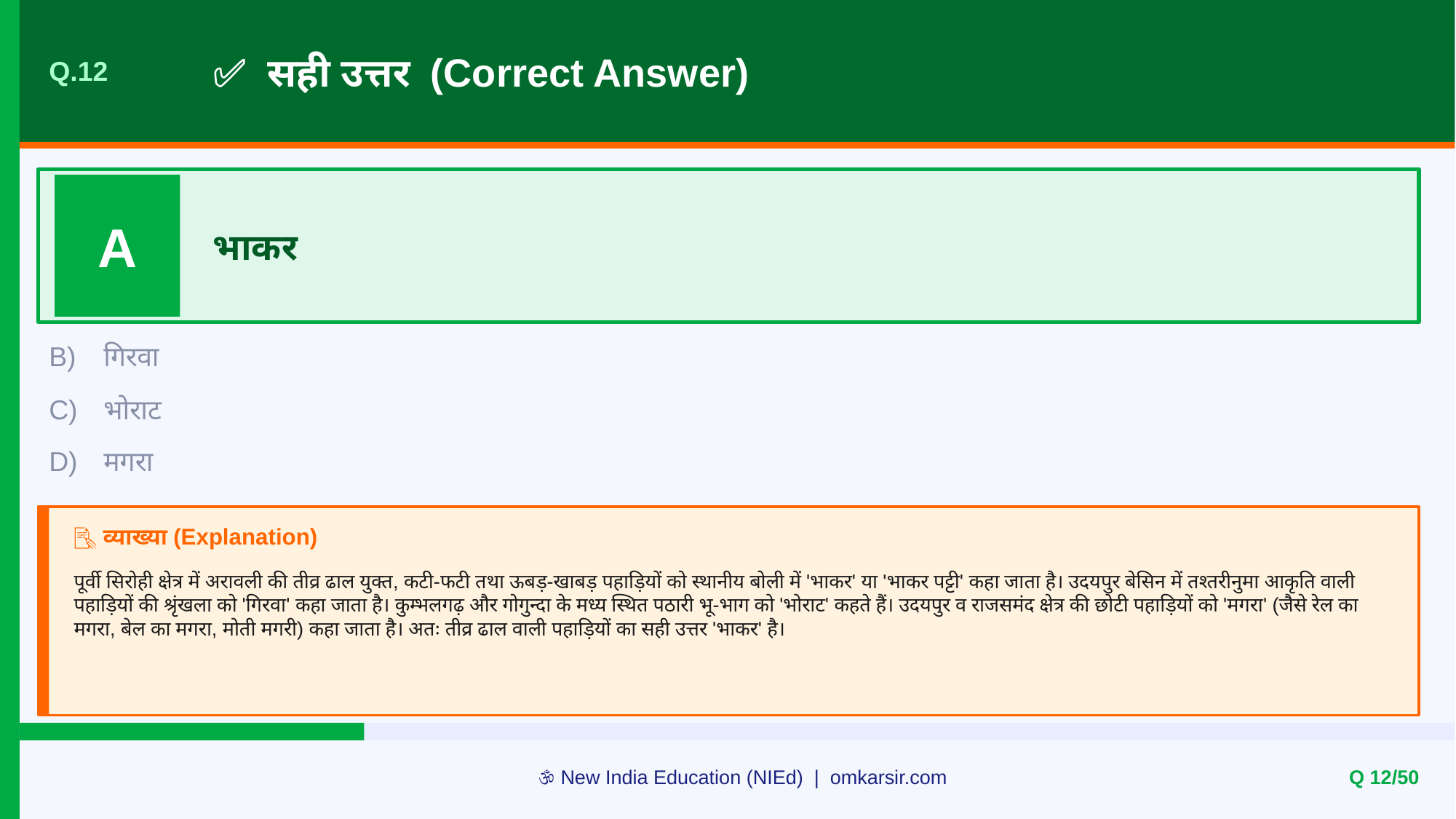

✅  सही उत्तर  (Correct Answer)
Q.12

A
भाकर
B)
गिरवा
C)
भोराट
D)
मगरा

📝 व्याख्या (Explanation)
पूर्वी सिरोही क्षेत्र में अरावली की तीव्र ढाल युक्त, कटी-फटी तथा ऊबड़-खाबड़ पहाड़ियों को स्थानीय बोली में 'भाकर' या 'भाकर पट्टी' कहा जाता है। उदयपुर बेसिन में तश्तरीनुमा आकृति वाली पहाड़ियों की श्रृंखला को 'गिरवा' कहा जाता है। कुम्भलगढ़ और गोगुन्दा के मध्य स्थित पठारी भू-भाग को 'भोराट' कहते हैं। उदयपुर व राजसमंद क्षेत्र की छोटी पहाड़ियों को 'मगरा' (जैसे रेल का मगरा, बेल का मगरा, मोती मगरी) कहा जाता है। अतः तीव्र ढाल वाली पहाड़ियों का सही उत्तर 'भाकर' है।

🕉️ New India Education (NIEd)  |  omkarsir.com
Q 12/50